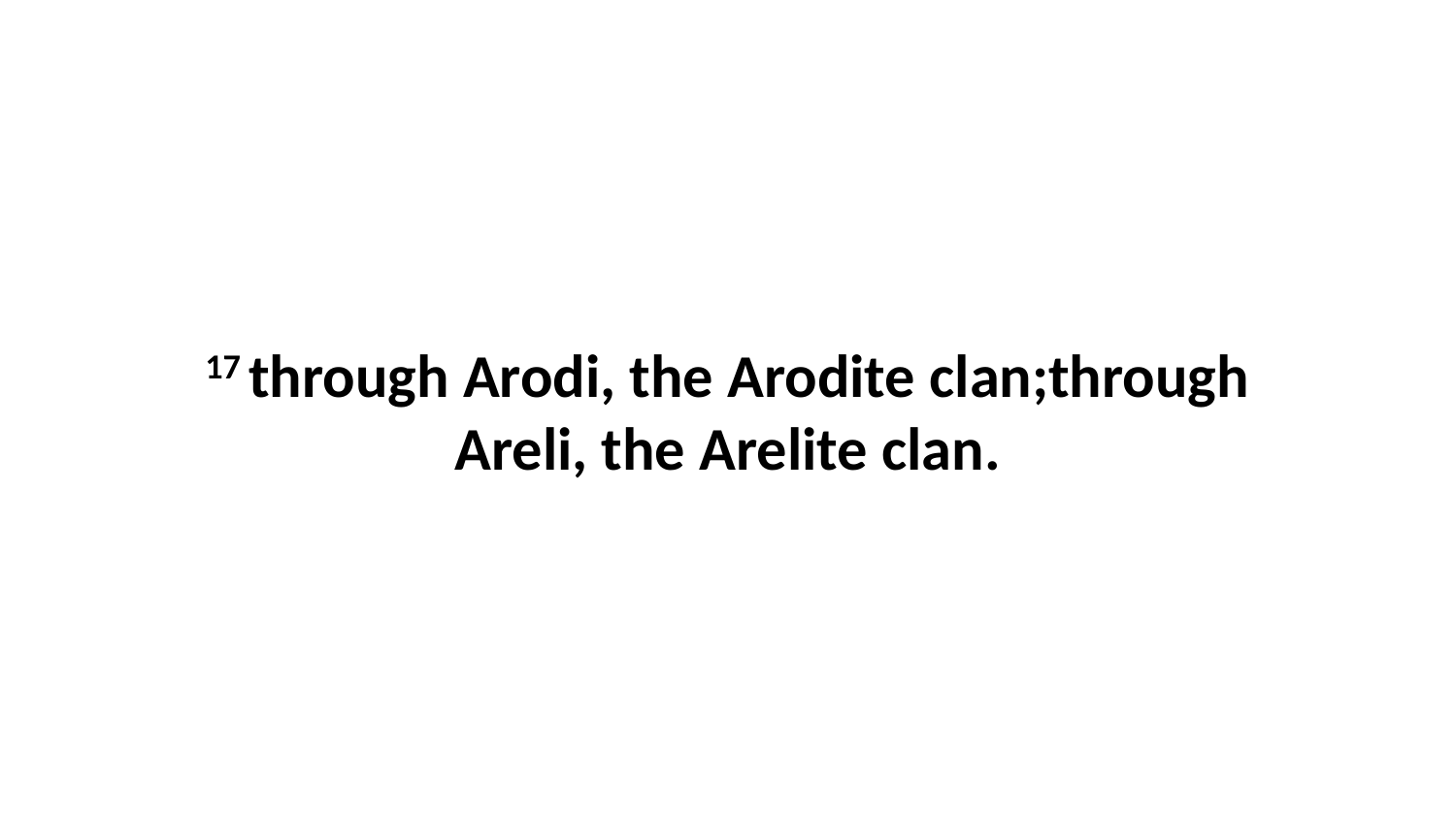

17 through Arodi, the Arodite clan;through Areli, the Arelite clan.